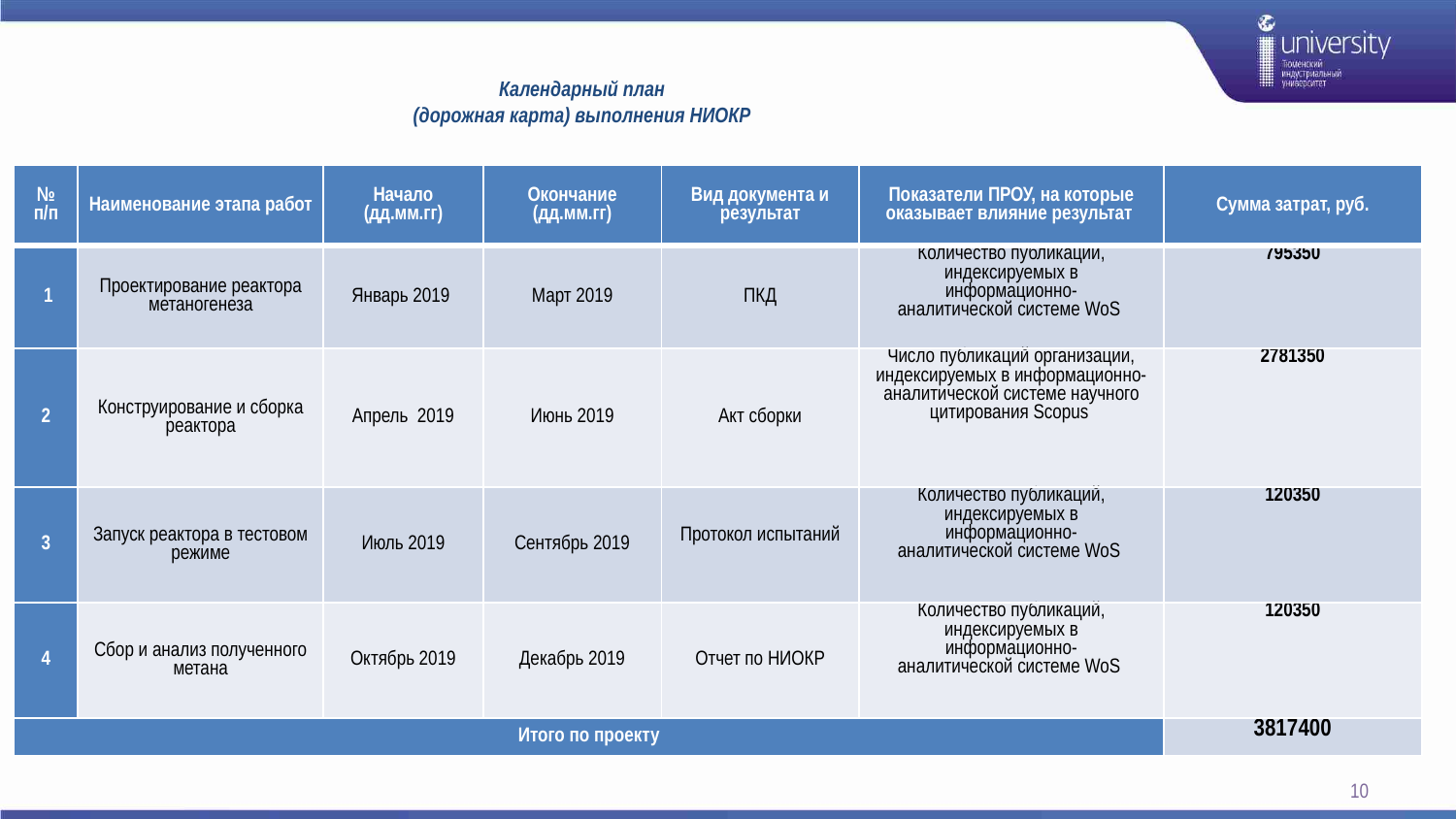

# Календарный план (дорожная карта) выполнения НИОКР

| № п/п | Наименование этапа работ | Начало (дд.мм.гг) | Окончание (дд.мм.гг) | Вид документа и результат | Показатели ПРОУ, на которые оказывает влияние результат | Сумма затрат, руб. |
| --- | --- | --- | --- | --- | --- | --- |
| 1 | Проектирование реактора метаногенеза | Январь 2019 | Март 2019 | ПКД | Количество публикаций, индексируемых в информационно- аналитической системе WoS | 795350 |
| 2 | Конструирование и сборка реактора | Апрель 2019 | Июнь 2019 | Акт сборки | Число публикаций организации, индексируемых в информационно-аналитической системе научного цитирования Scopus | 2781350 |
| 3 | Запуск реактора в тестовом режиме | Июль 2019 | Сентябрь 2019 | Протокол испытаний | Количество публикаций, индексируемых в информационно- аналитической системе WoS | 120350 |
| 4 | Сбор и анализ полученного метана | Октябрь 2019 | Декабрь 2019 | Отчет по НИОКР | Количество публикаций, индексируемых в информационно- аналитической системе WoS | 120350 |
| Итого по проекту |  |  |  |  |  | 3817400 |
10